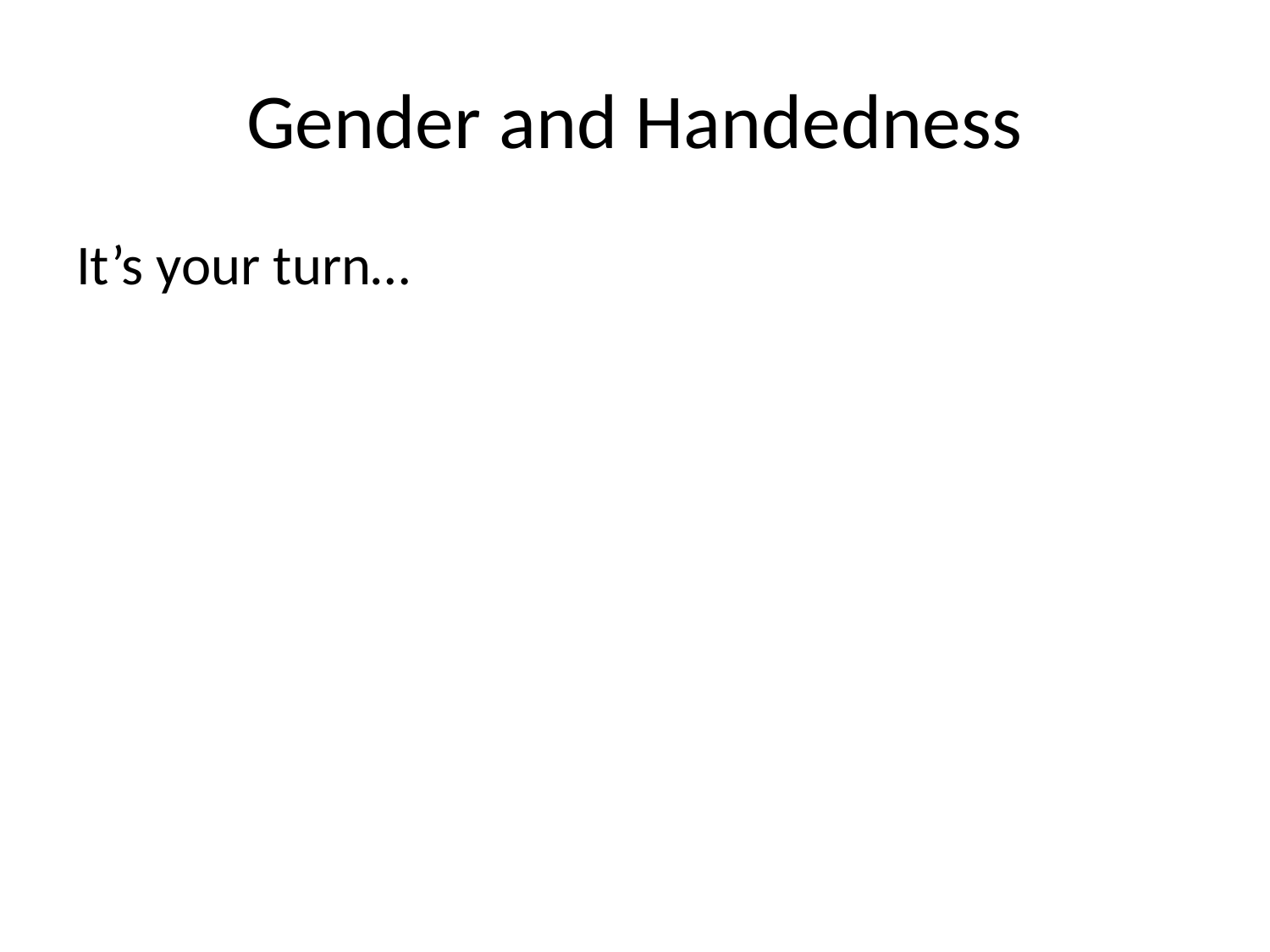

# Gender and Handedness
It’s your turn…